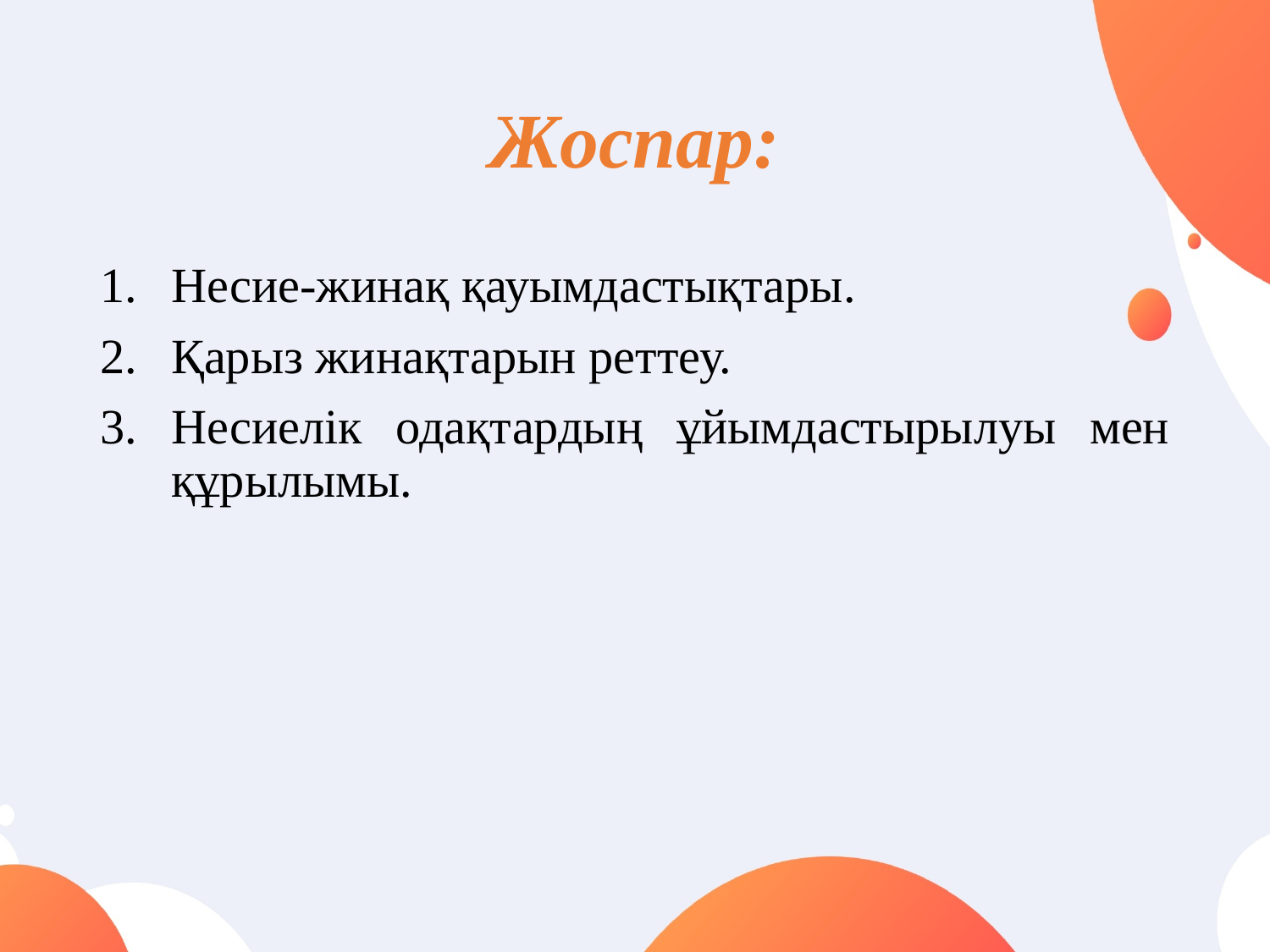

# Жоспар:
Несие-жинақ қауымдастықтары.
Қарыз жинақтарын реттеу.
Несиелік одақтардың ұйымдастырылуы мен құрылымы.